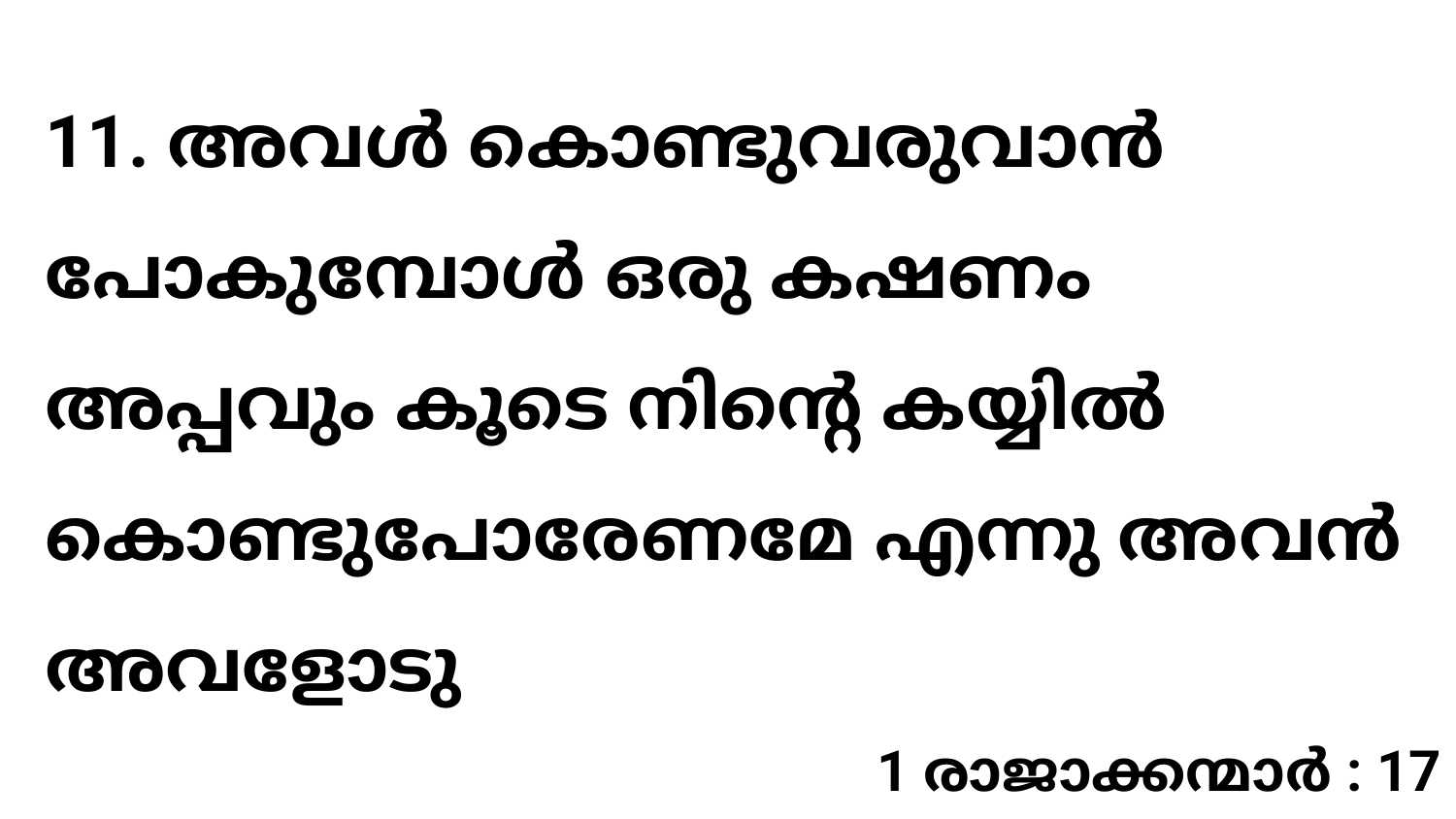

11. അവൾ കൊണ്ടുവരുവാൻ പോകുമ്പോൾ ഒരു കഷണം അപ്പവും കൂടെ നിന്റെ കയ്യിൽ കൊണ്ടുപോരേണമേ എന്നു അവൻ അവളോടു
1 രാജാക്കന്മാർ : 17